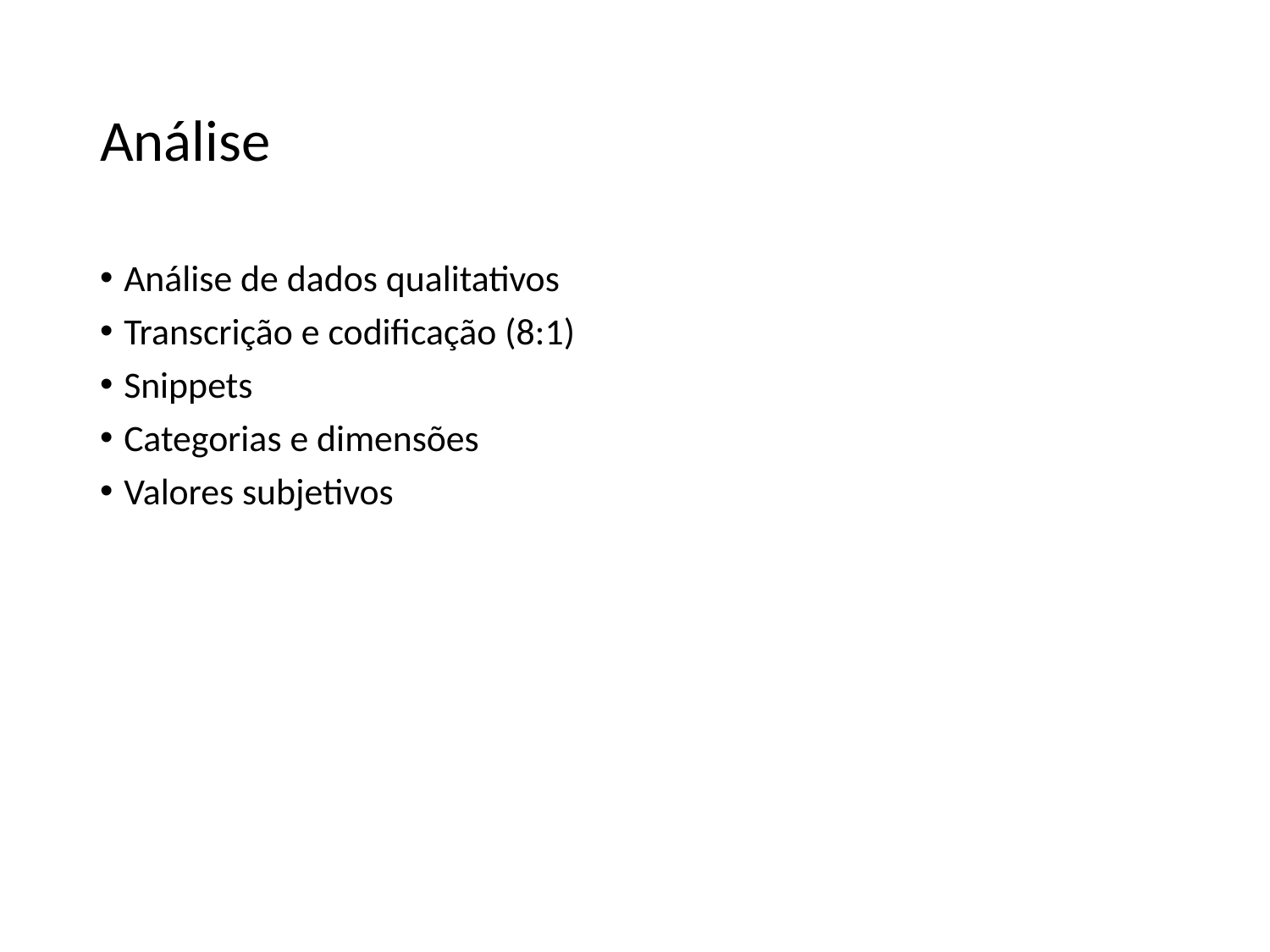

# Análise
Análise de dados qualitativos
Transcrição e codificação (8:1)
Snippets
Categorias e dimensões
Valores subjetivos